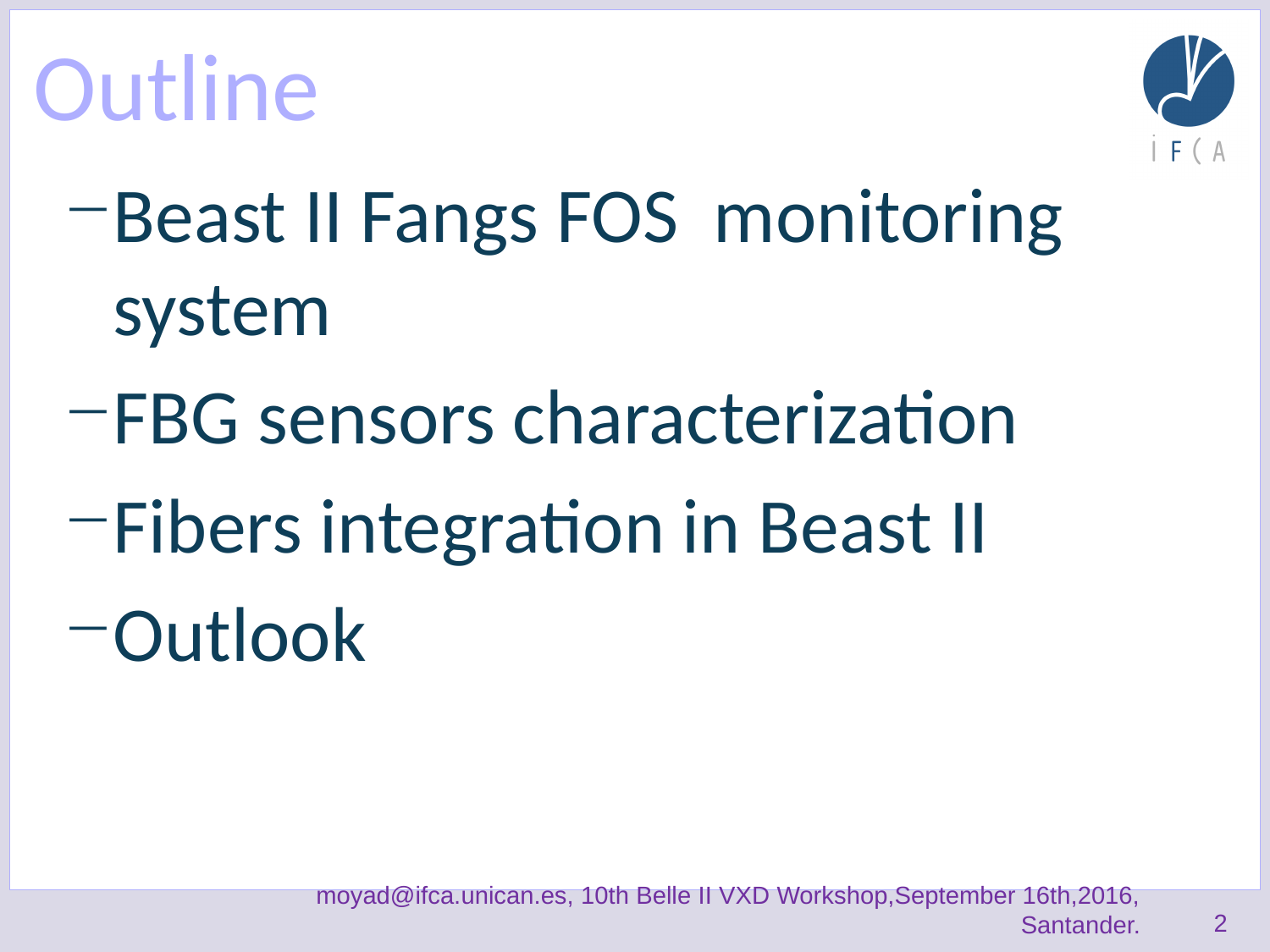

# Outline
Beast II Fangs FOS  monitoring system
FBG sensors characterization
Fibers integration in Beast II
Outlook
2
moyad@ifca.unican.es, 10th Belle II VXD Workshop,September 16th,2016, Santander.